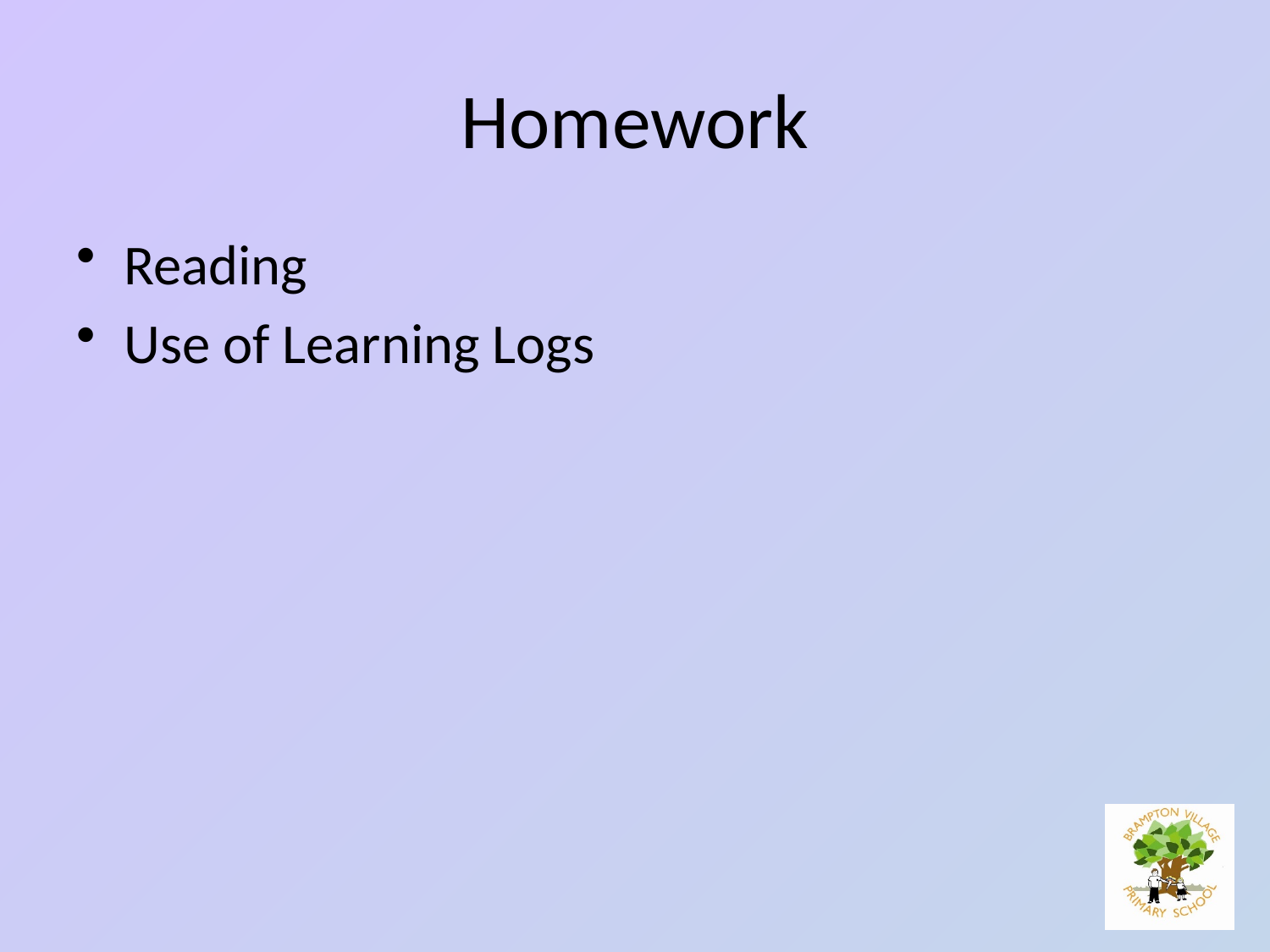

# Homework
Reading
Use of Learning Logs